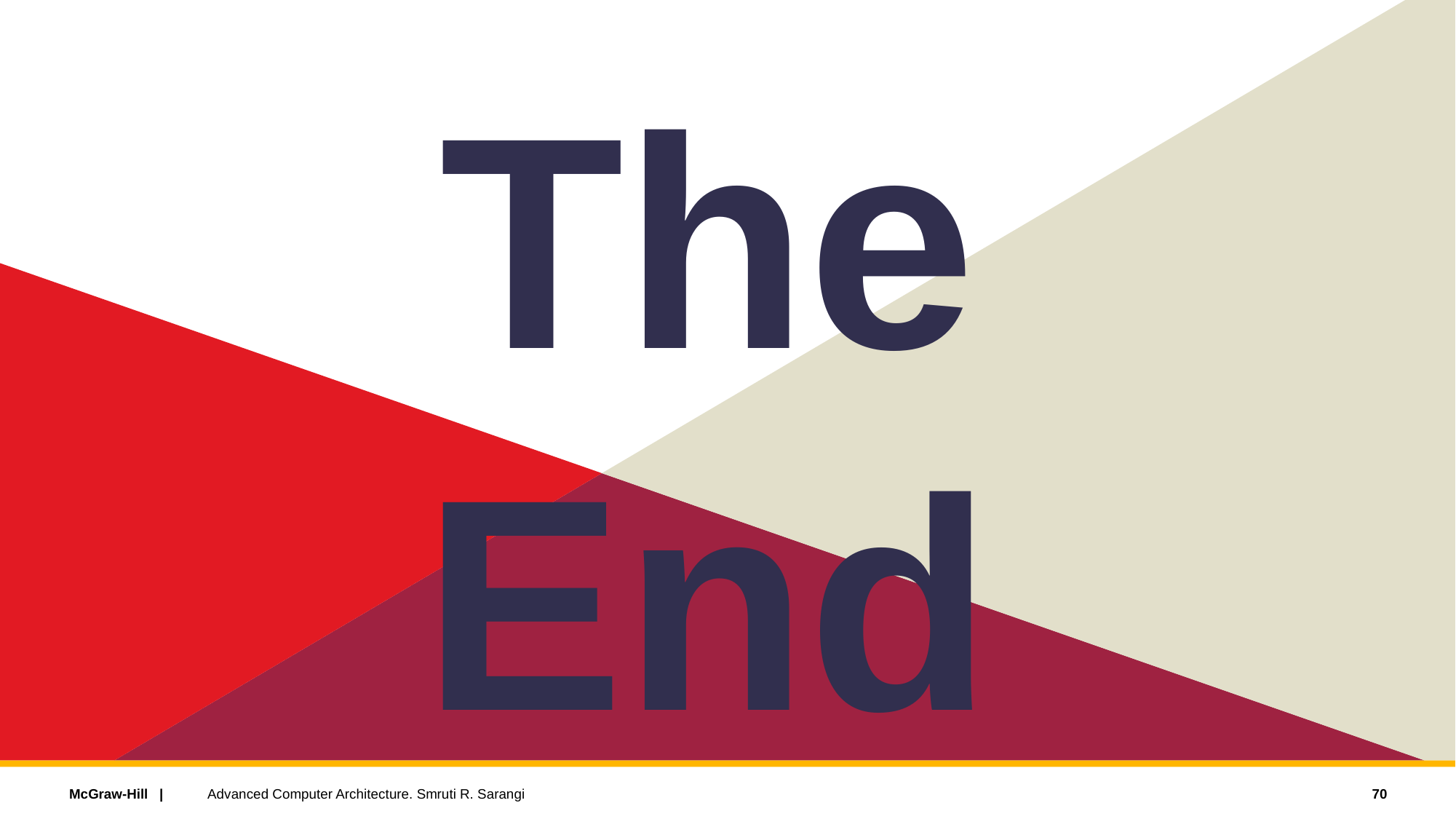

The End
70
Advanced Computer Architecture. Smruti R. Sarangi